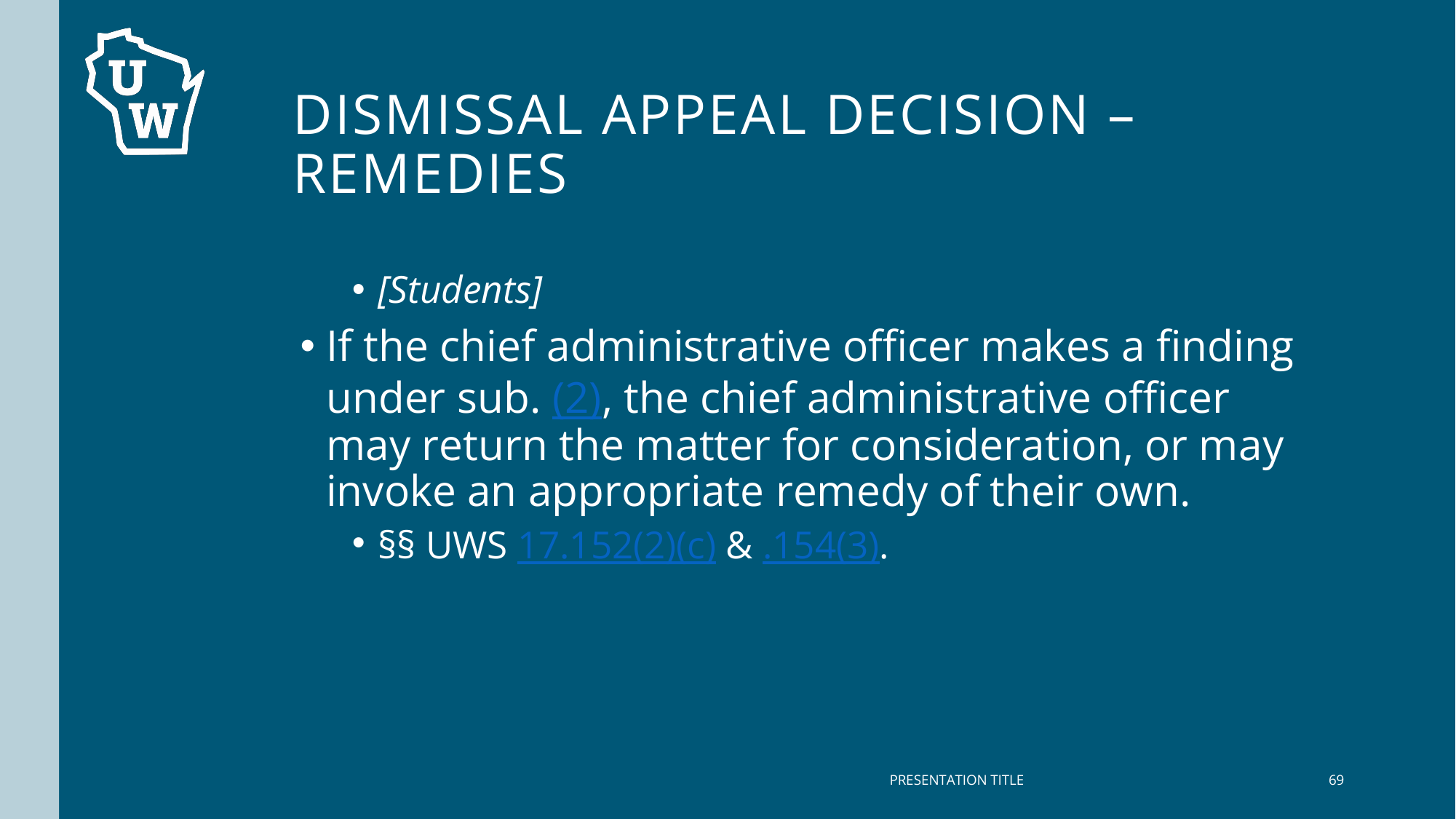

# Dismissal appeal decision – remedies
[Students]
If the chief administrative officer makes a finding under sub. (2), the chief administrative officer may return the matter for consideration, or may invoke an appropriate remedy of their own.
§§ UWS 17.152(2)(c) & .154(3).
PRESENTATION TITLE
69